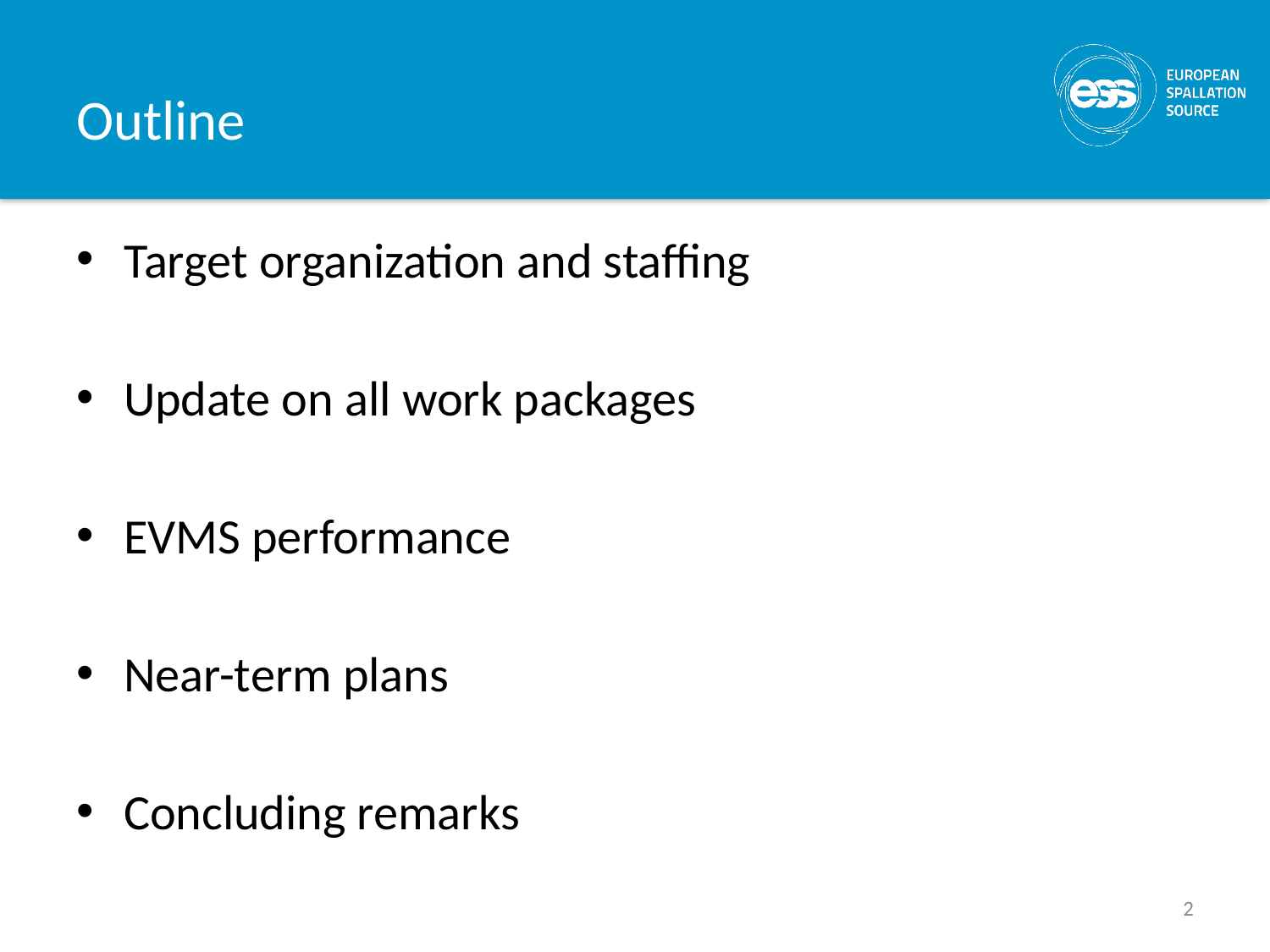

# Outline
Target organization and staffing

Update on all work packages

EVMS performance

Near-term plans

Concluding remarks
2